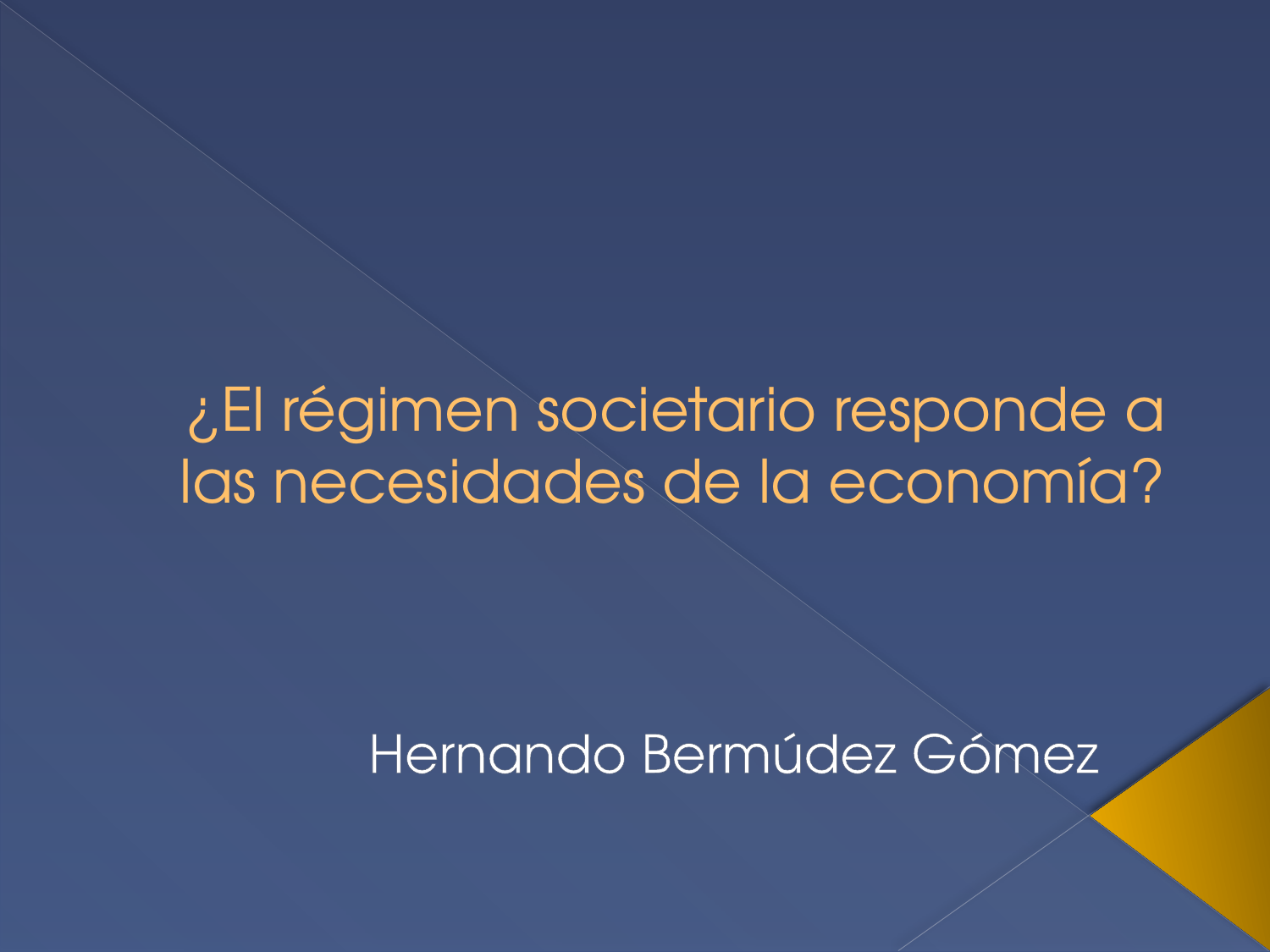

# ¿El régimen societario responde a las necesidades de la economía?
Hernando Bermúdez Gómez